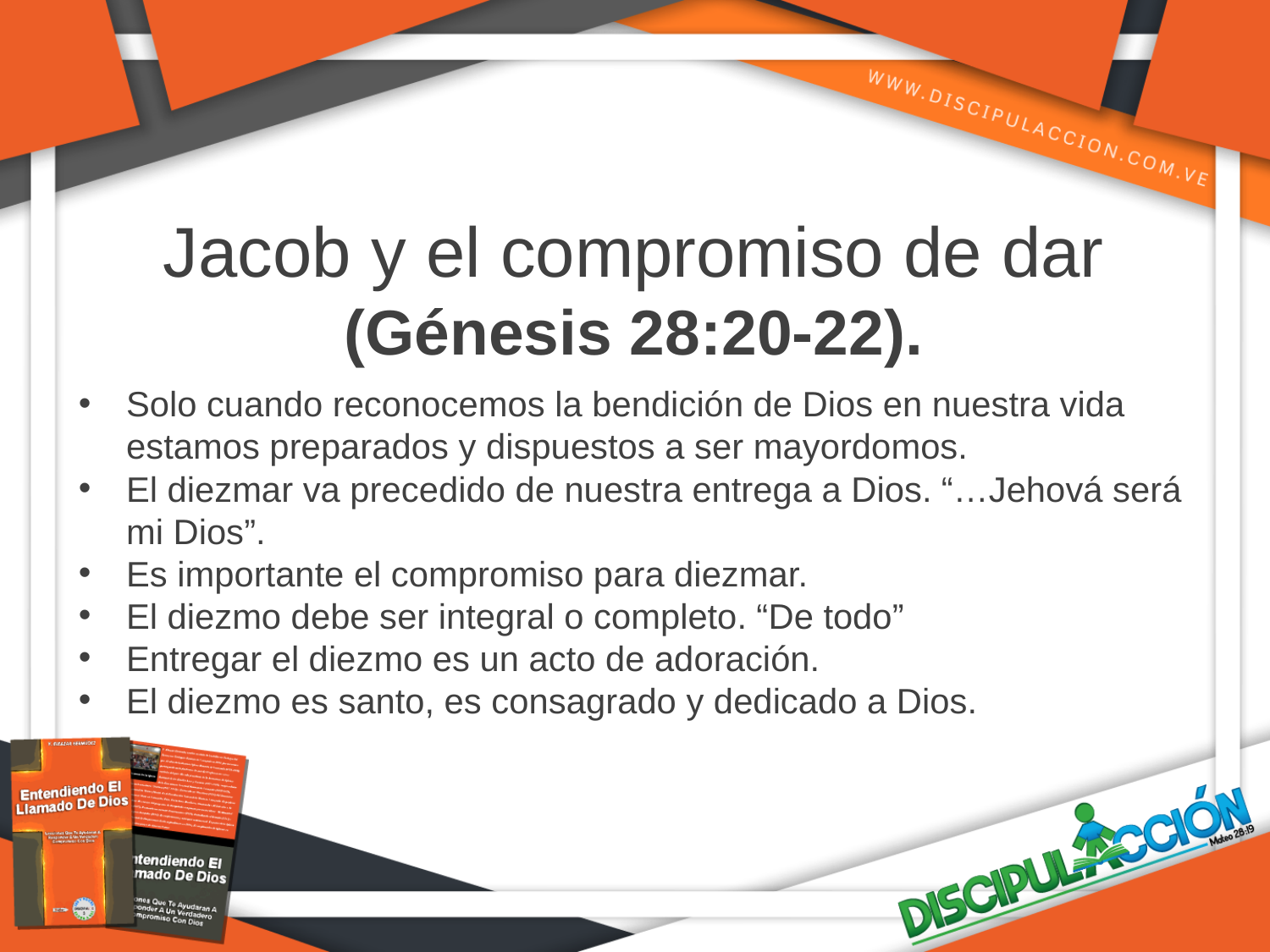

Jacob y el compromiso de dar
(Génesis 28:20-22).
Solo cuando reconocemos la bendición de Dios en nuestra vida estamos preparados y dispuestos a ser mayordomos.
El diezmar va precedido de nuestra entrega a Dios. “…Jehová será mi Dios”.
Es importante el compromiso para diezmar.
El diezmo debe ser integral o completo. “De todo”
Entregar el diezmo es un acto de adoración.
El diezmo es santo, es consagrado y dedicado a Dios.